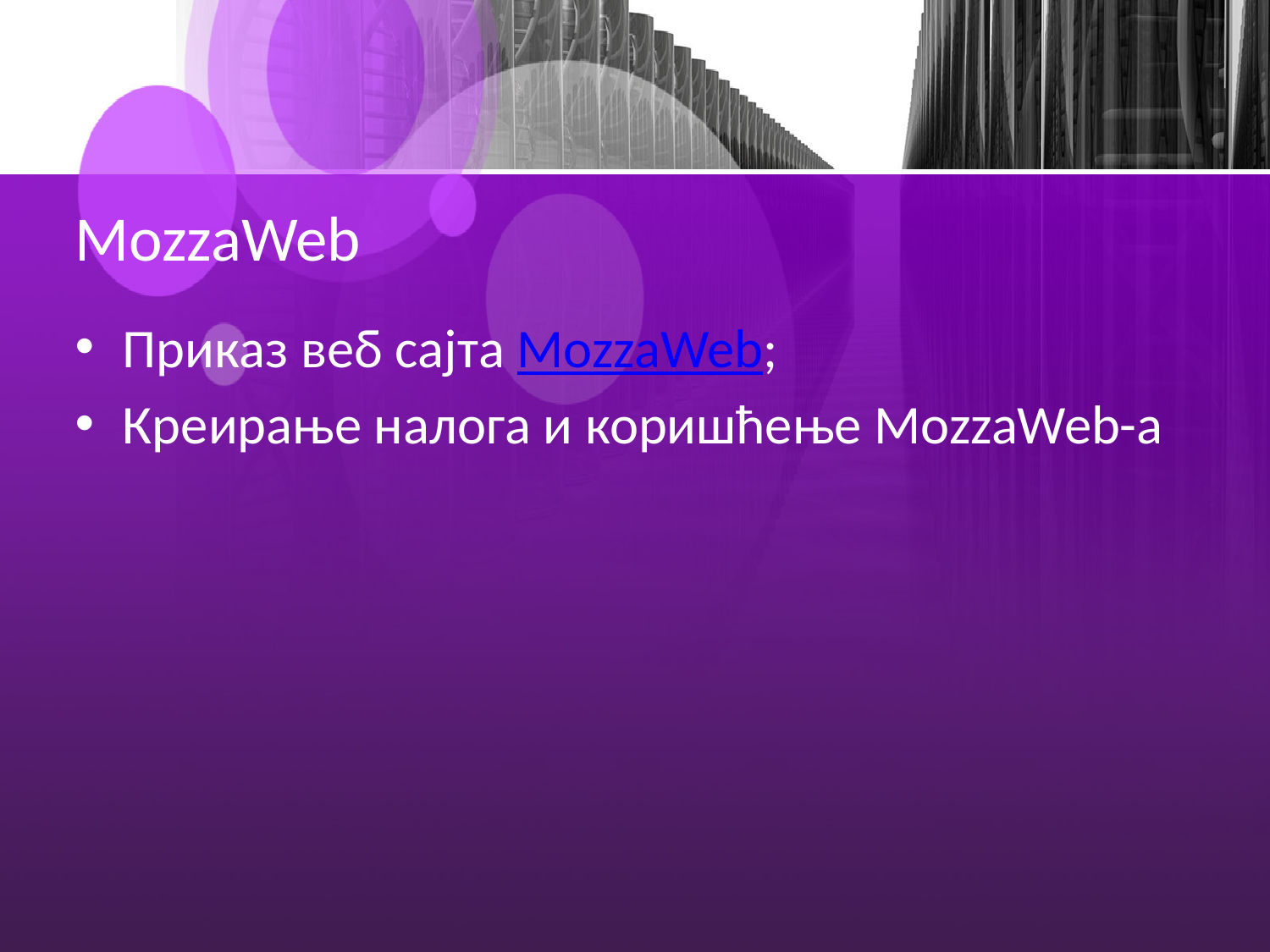

# MozzaWeb
Приказ веб сајта MozzaWeb;
Креирање налога и коришћење MozzaWeb-а